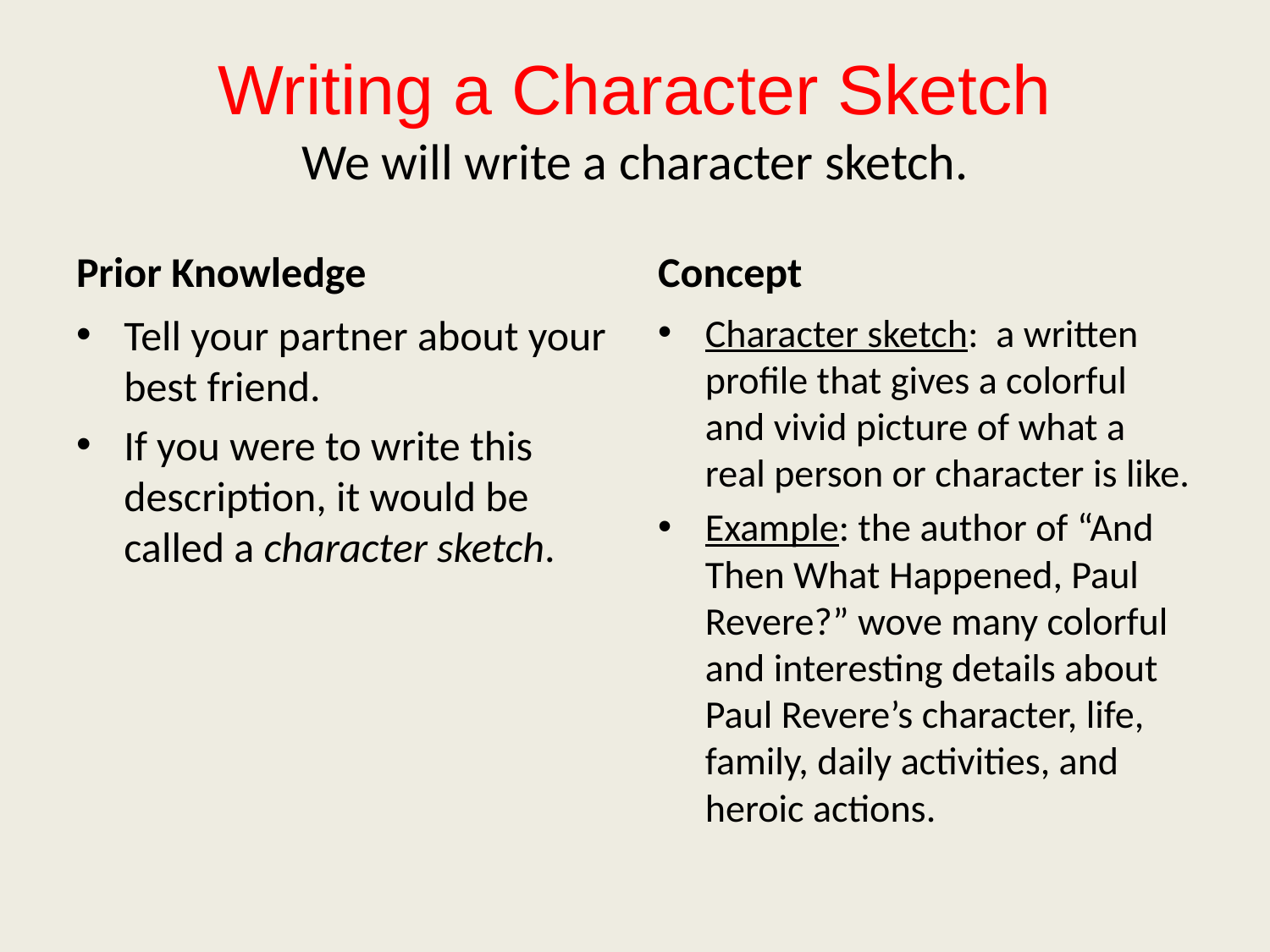

# Writing a Character Sketch We will write a character sketch.
Prior Knowledge
Concept
Tell your partner about your best friend.
If you were to write this description, it would be called a character sketch.
Character sketch:  a written profile that gives a colorful and vivid picture of what a real person or character is like.
Example: the author of “And Then What Happened, Paul Revere?” wove many colorful and interesting details about Paul Revere’s character, life, family, daily activities, and heroic actions.